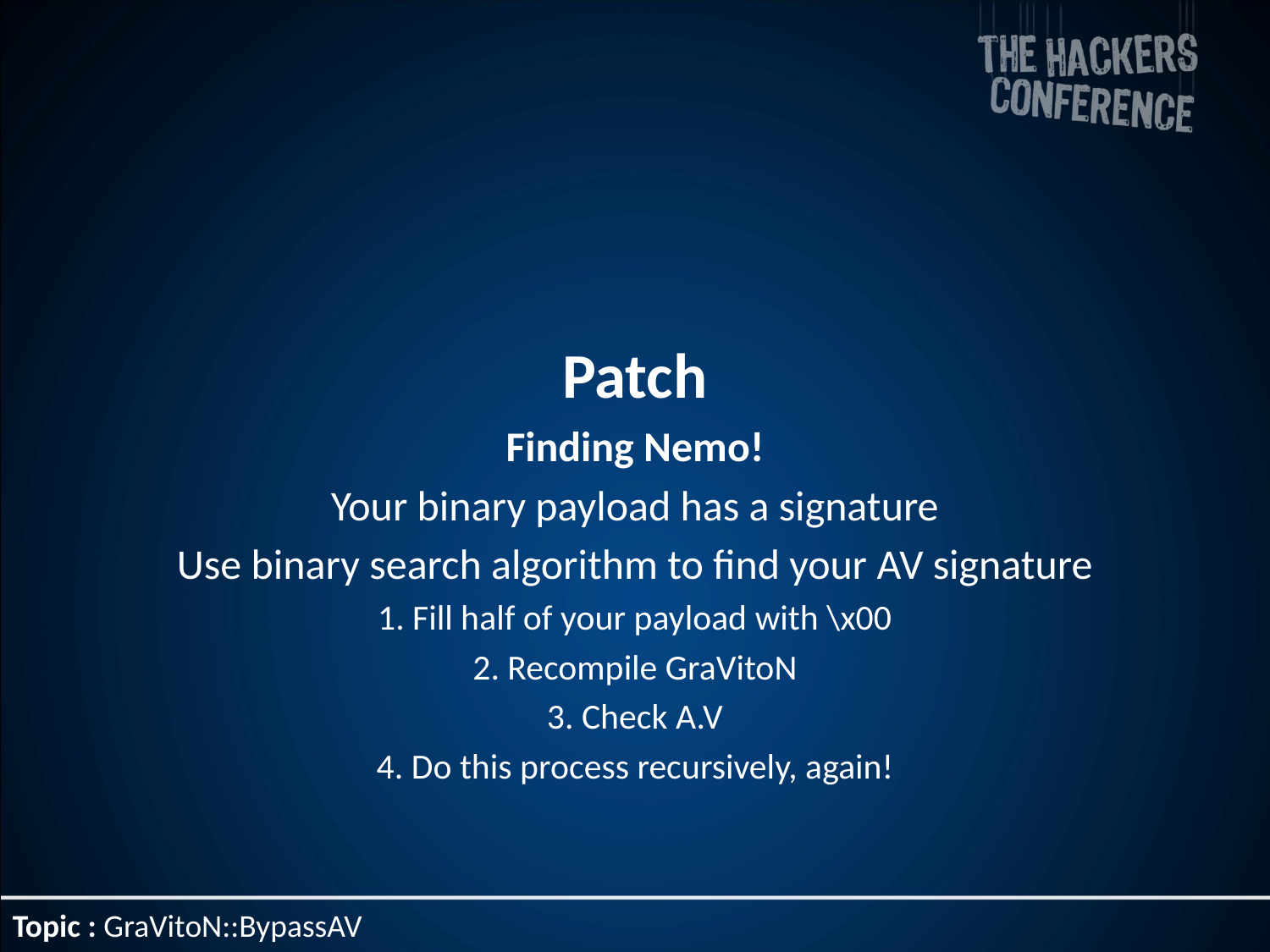

Patch
Finding Nemo!
Your binary payload has a signature
Use binary search algorithm to find your AV signature
1. Fill half of your payload with \x00
2. Recompile GraVitoN
3. Check A.V
4. Do this process recursively, again!

Topic : GraVitoN::BypassAV